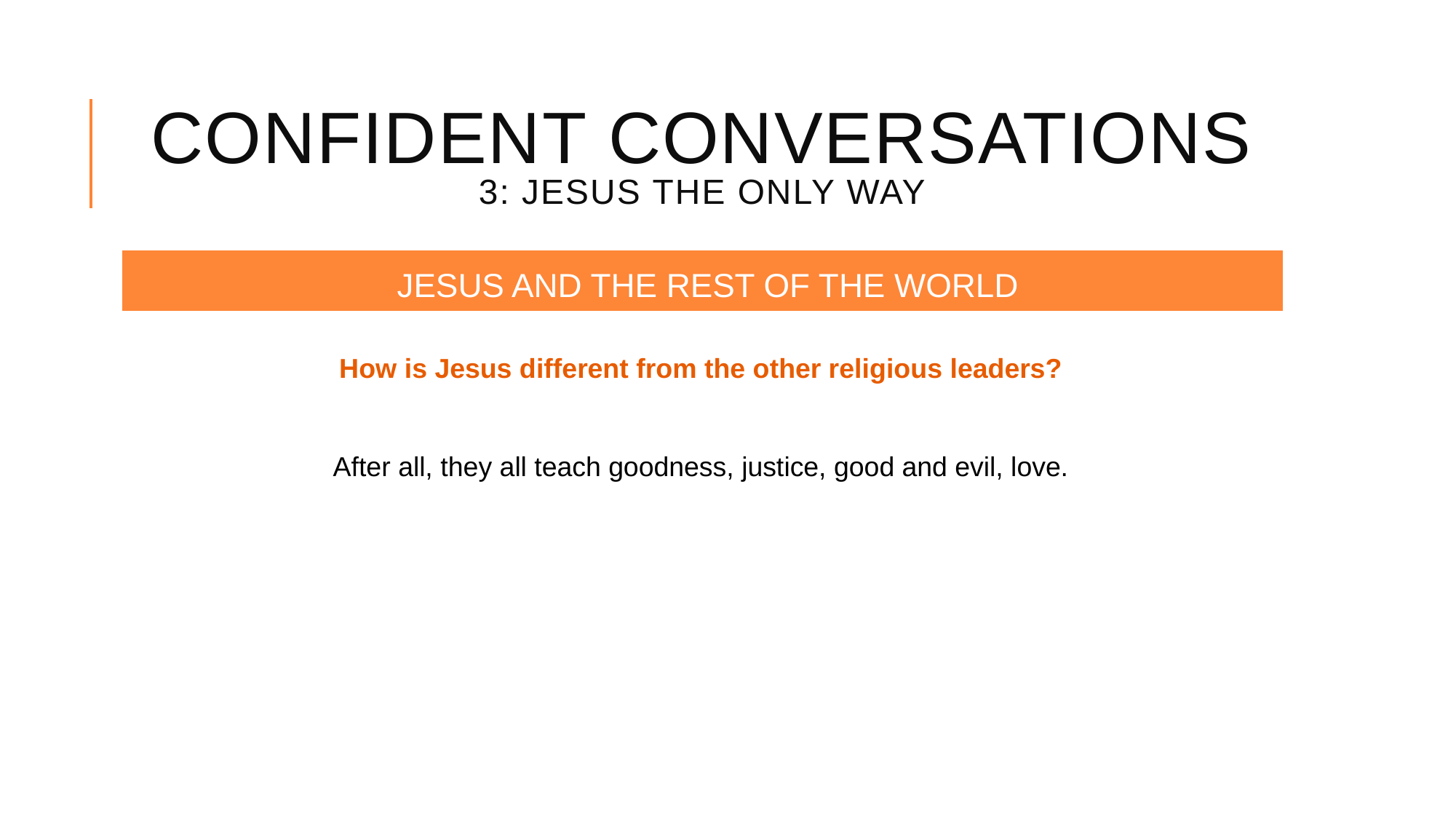

# CONFIDENT CONVERSATIONS 3: jesus the only way
JESUS AND THE REST OF THE WORLD

How is Jesus different from the other religious leaders?

After all, they all teach goodness, justice, good and evil, love.